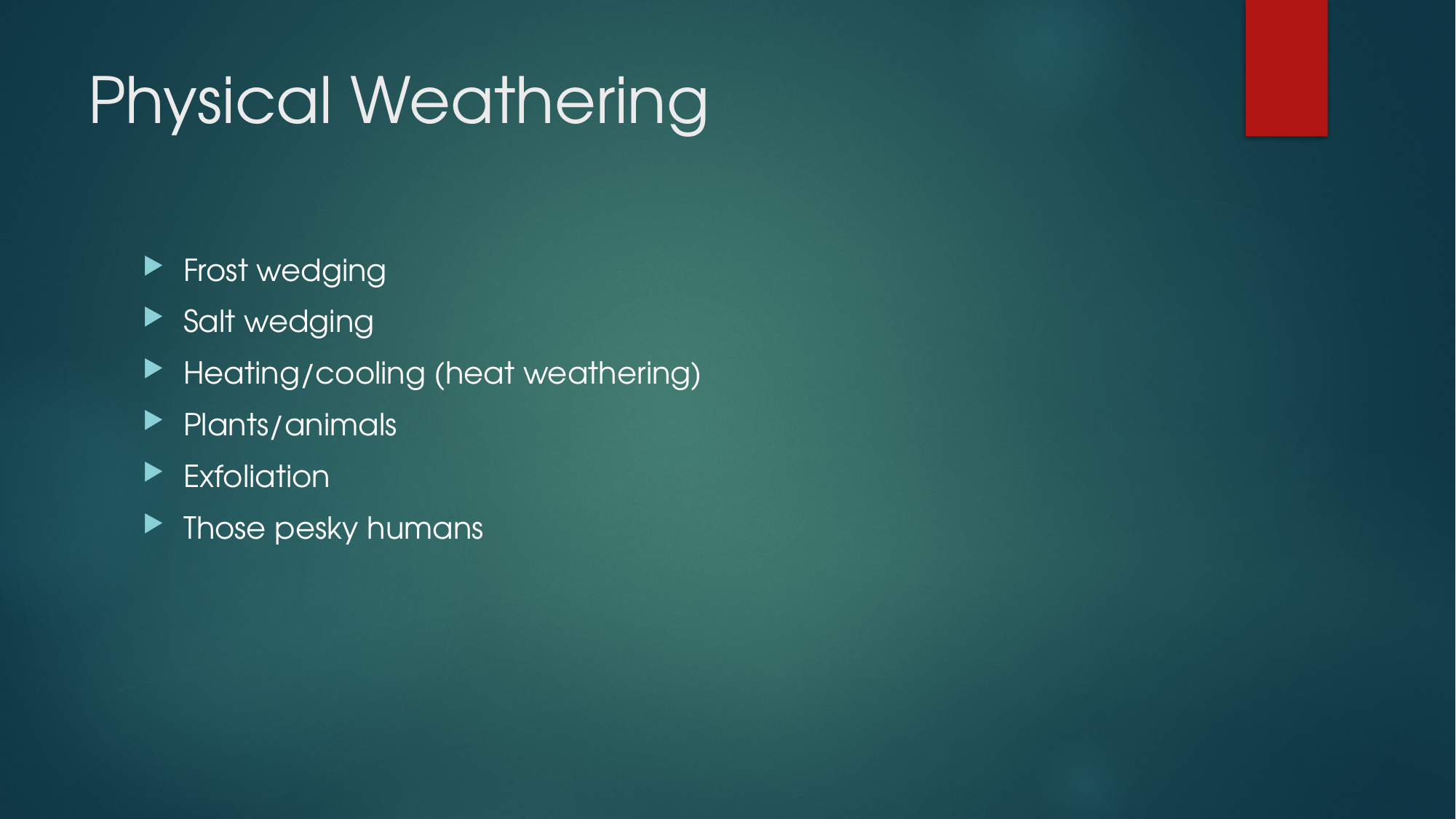

# Physical Weathering
Frost wedging
Salt wedging
Heating/cooling (heat weathering)
Plants/animals
Exfoliation
Those pesky humans